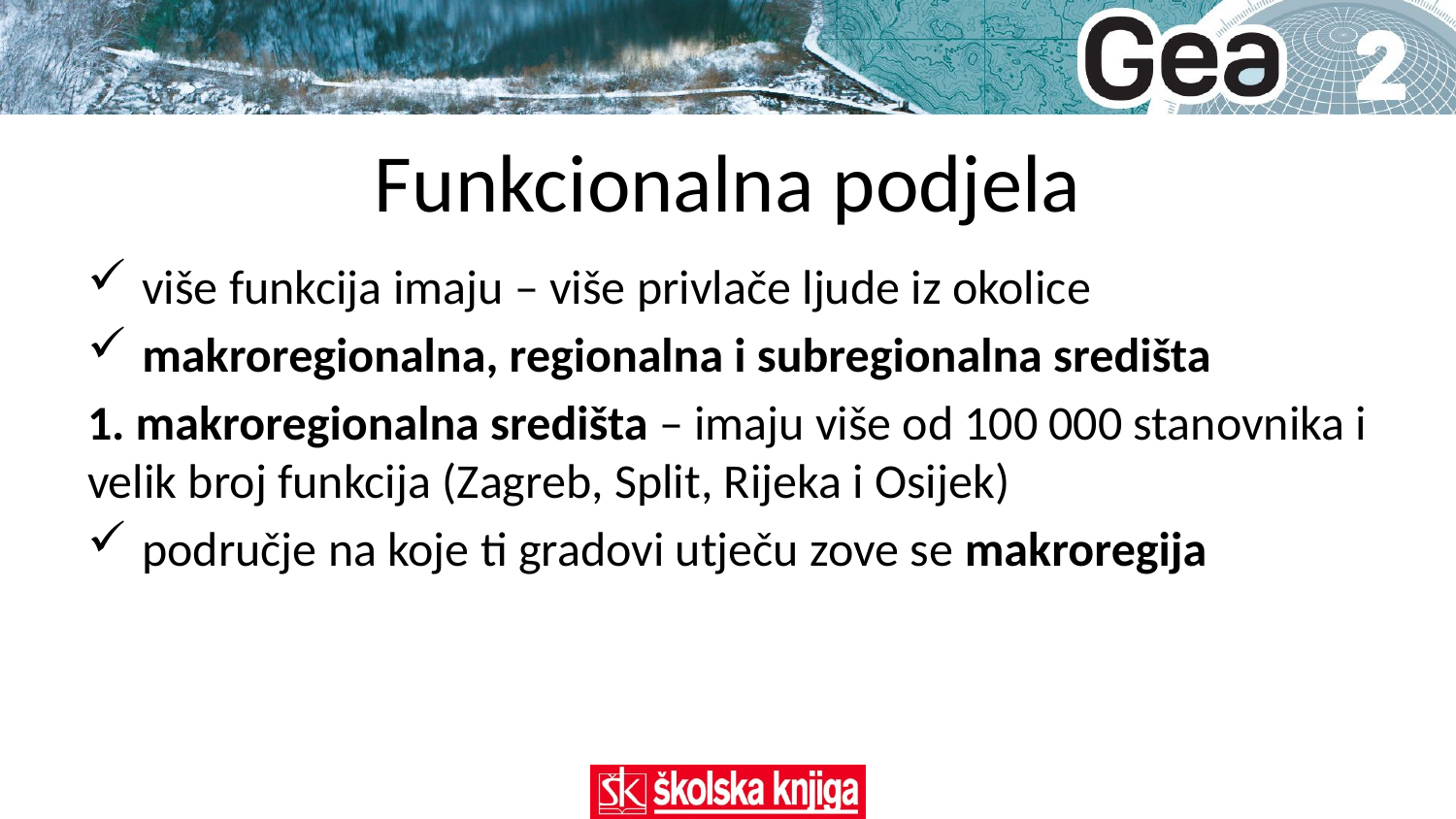

# Funkcionalna podjela
više funkcija imaju – više privlače ljude iz okolice
makroregionalna, regionalna i subregionalna središta
1. makroregionalna središta – imaju više od 100 000 stanovnika i velik broj funkcija (Zagreb, Split, Rijeka i Osijek)
područje na koje ti gradovi utječu zove se makroregija